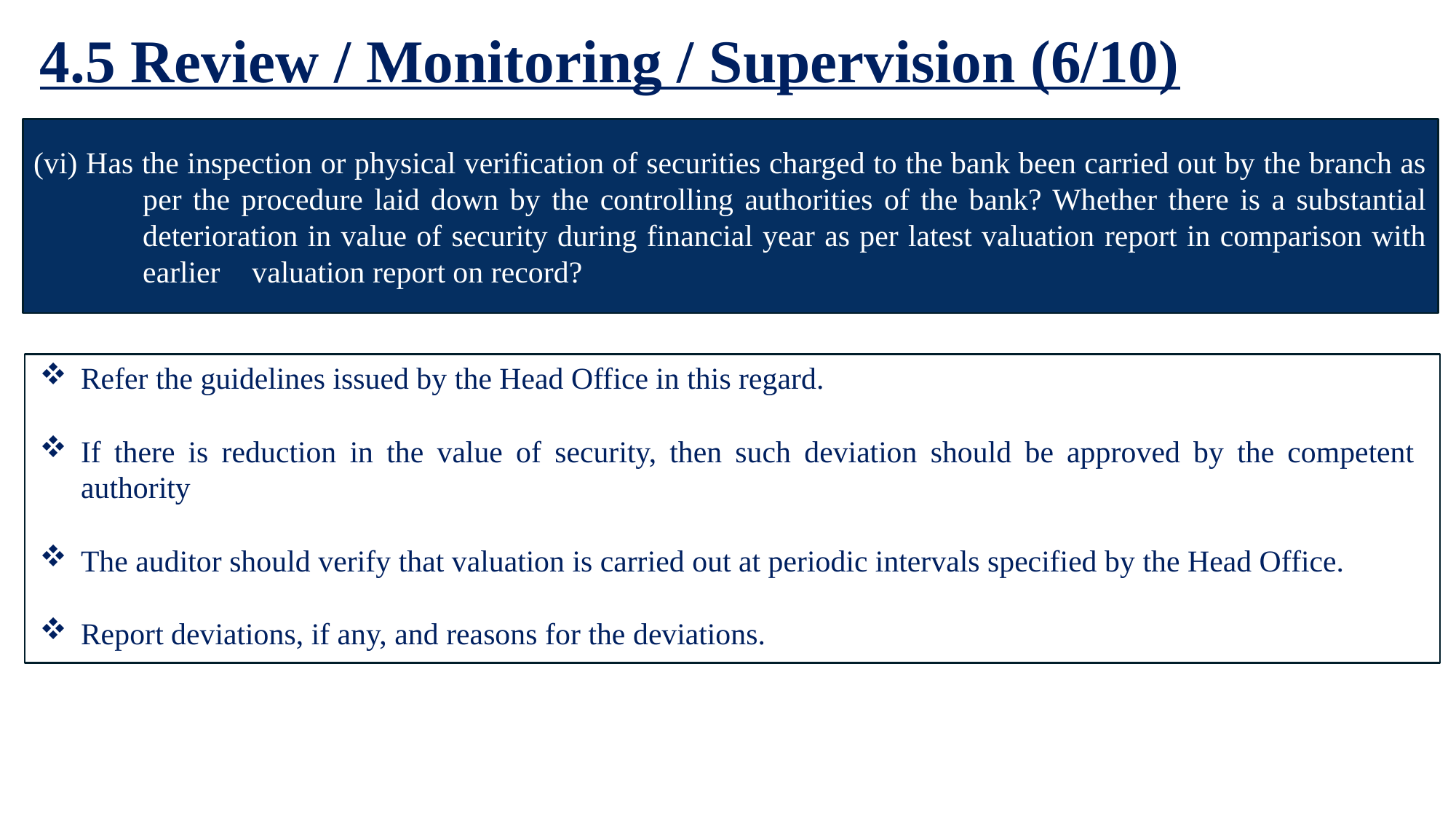

4.5 Review / Monitoring / Supervision (6/10)

Refer the guidelines issued by the Head Office in this regard.

If there is reduction in the value of security, then such deviation should be approved by the competent authority

The auditor should verify that valuation is carried out at periodic intervals specified by the Head Office.

Report deviations, if any, and reasons for the deviations.
(vi) Has the inspection or physical verification of securities charged to the bank been carried out by the branch as 	per the procedure laid down by the controlling authorities of the bank? Whether there is a substantial 	deterioration in value of security during financial year as per latest valuation report in comparison with 	earlier 	valuation report on record?

45
LFAR (Credit Appraisal, Monitoring and Large Advances) | Ernakulam Branch of SIRC of ICAI | 18th March, 2026